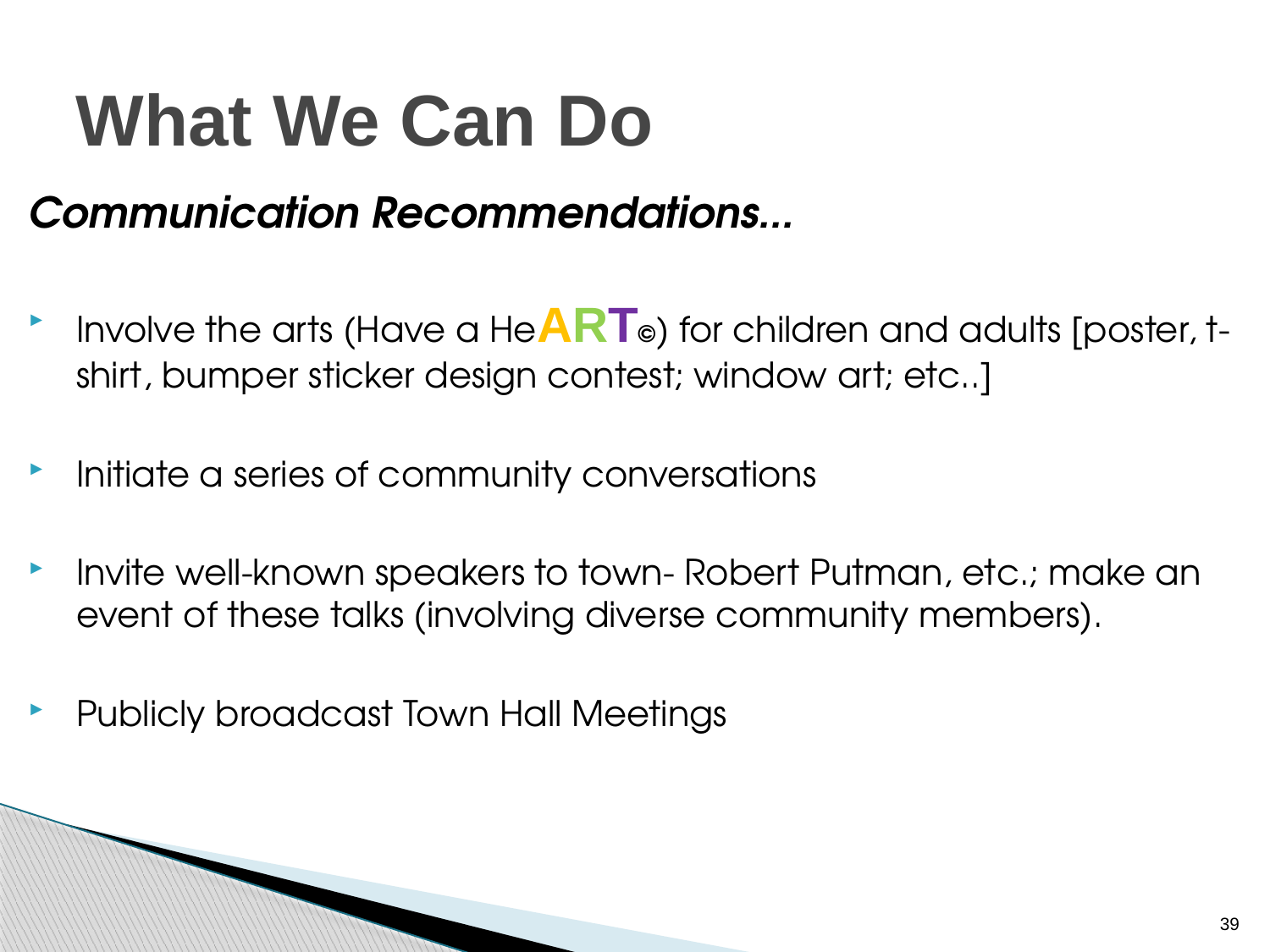

# What We Can Do
Communication Recommendations...

Involve the arts (Have a HeART©) for children and adults [poster, t-shirt, bumper sticker design contest; window art; etc..]

Initiate a series of community conversations

Invite well-known speakers to town- Robert Putman, etc.; make an event of these talks (involving diverse community members).

Publicly broadcast Town Hall Meetings

39